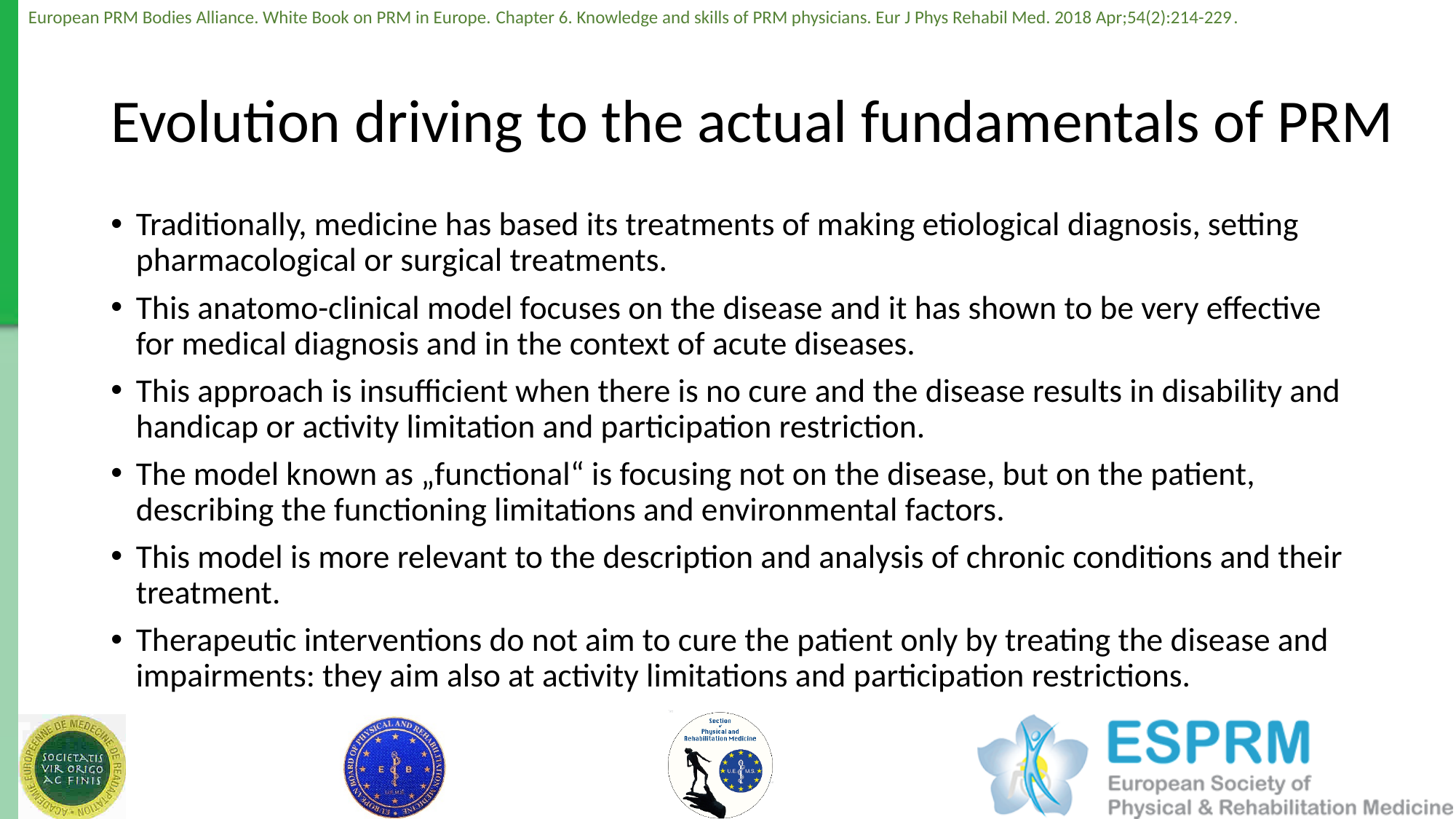

# Evolution driving to the actual fundamentals of PRM
Traditionally, medicine has based its treatments of making etiological diagnosis, setting pharmacological or surgical treatments.
This anatomo-clinical model focuses on the disease and it has shown to be very effective for medical diagnosis and in the context of acute diseases.
This approach is insufficient when there is no cure and the disease results in disability and handicap or activity limitation and participation restriction.
The model known as „functional“ is focusing not on the disease, but on the patient, describing the functioning limitations and environmental factors.
This model is more relevant to the description and analysis of chronic conditions and their treatment.
Therapeutic interventions do not aim to cure the patient only by treating the disease and impairments: they aim also at activity limitations and participation restrictions.